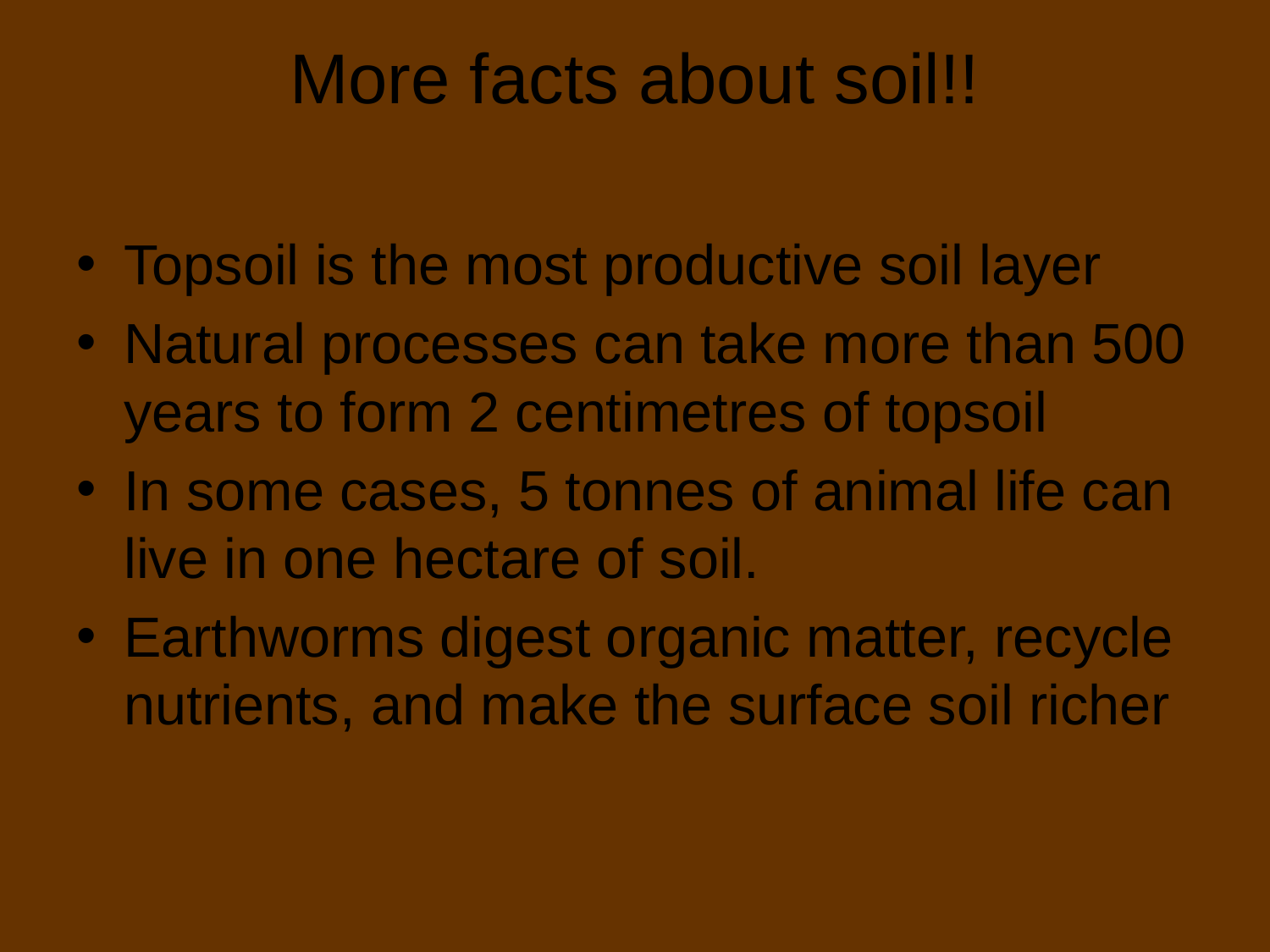

# More facts about soil!!
Topsoil is the most productive soil layer
Natural processes can take more than 500 years to form 2 centimetres of topsoil
In some cases, 5 tonnes of animal life can live in one hectare of soil.
Earthworms digest organic matter, recycle nutrients, and make the surface soil richer